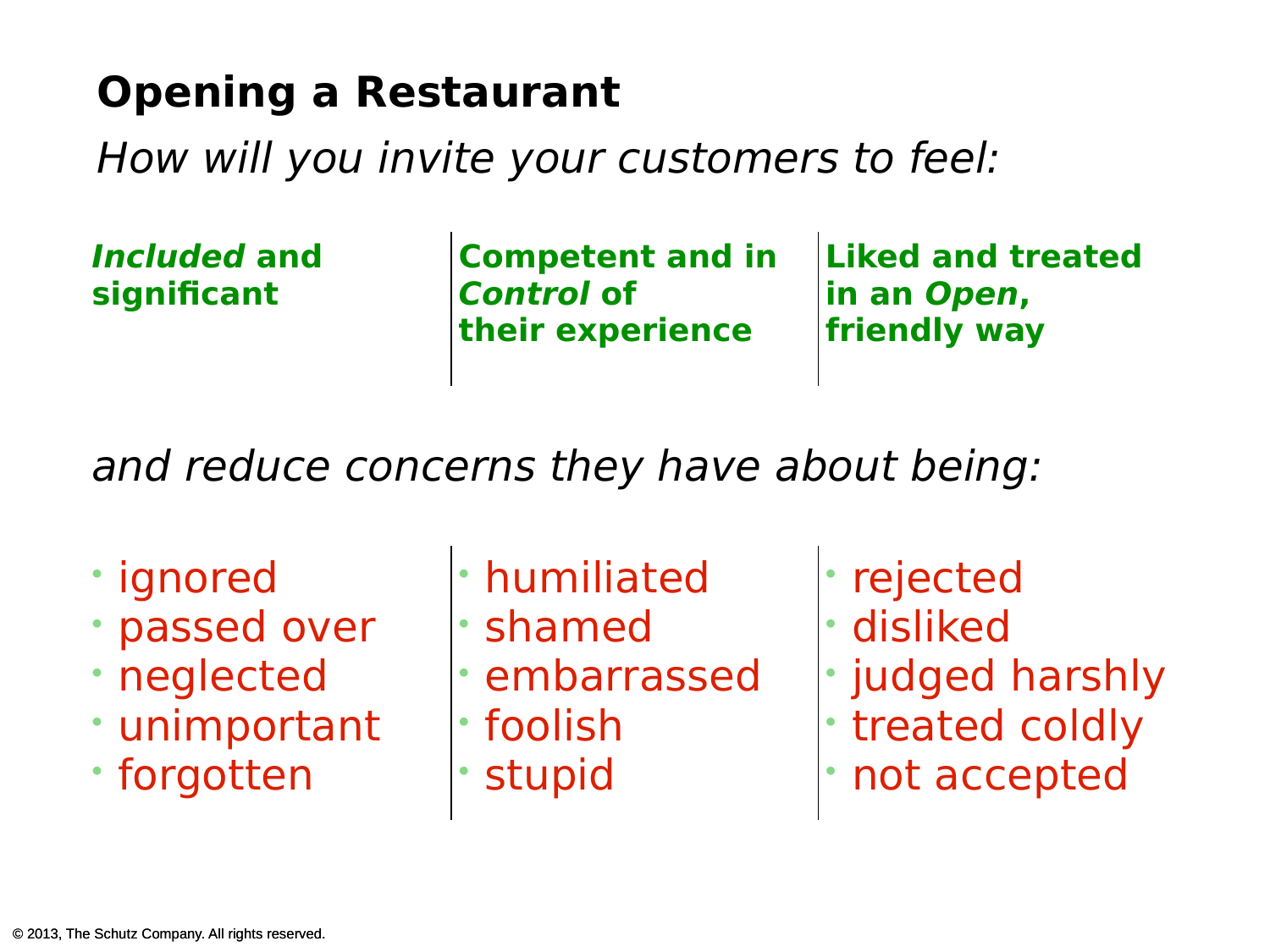

| Opening a Restaurant How will you invite your customers to feel: |  |  |
| --- | --- | --- |
| Included and significant | Competent and in Control of their experience | Liked and treated in an Open, friendly way |
| and reduce concerns they have about being: |  |  |
| ignored passed over neglected unimportant forgotten | humiliated shamed embarrassed foolish stupid | rejected disliked judged harshly treated coldly not accepted |
© 2013, The Schutz Company. All rights reserved.